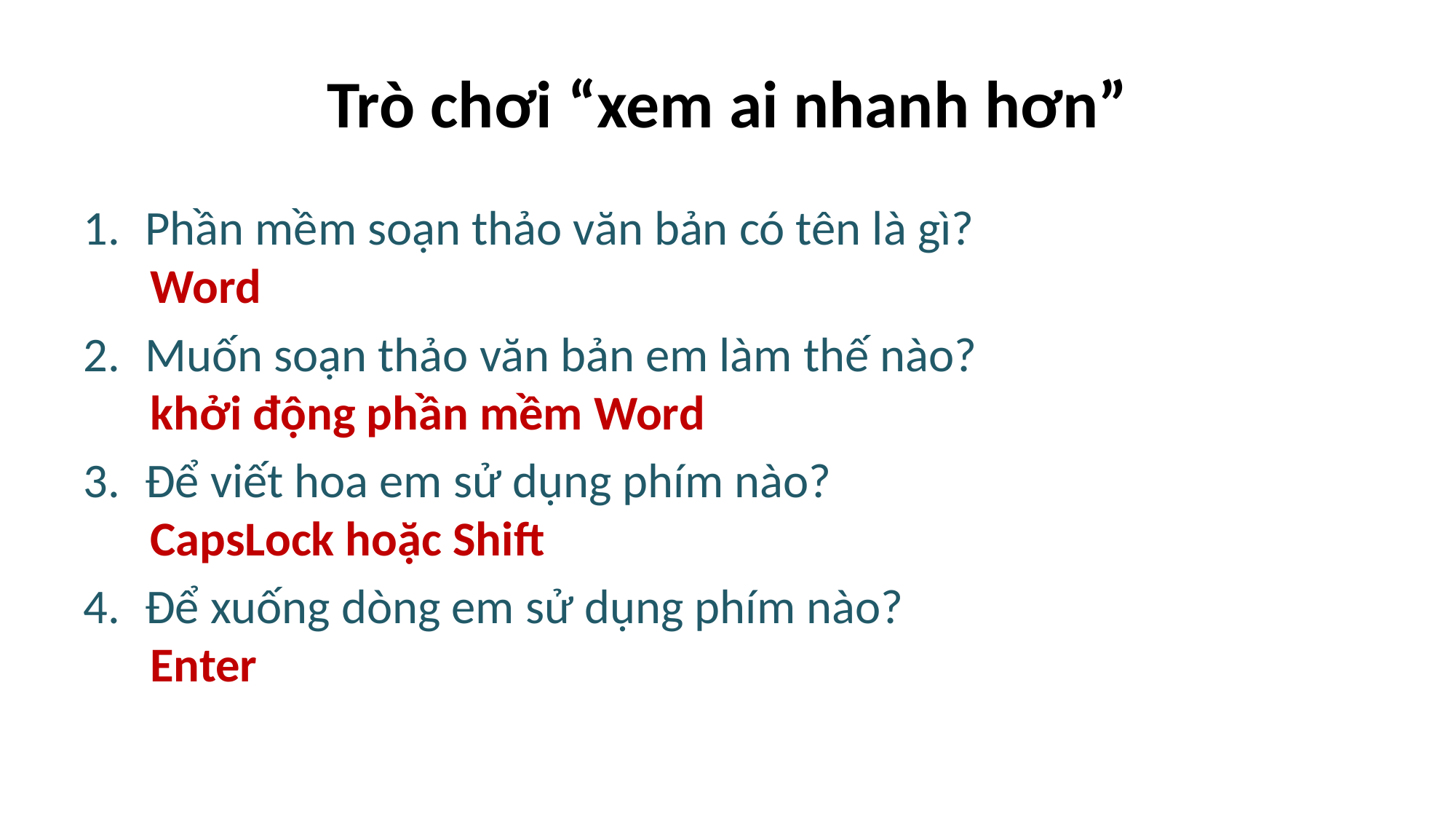

# Trò chơi “xem ai nhanh hơn”
Phần mềm soạn thảo văn bản có tên là gì?
Muốn soạn thảo văn bản em làm thế nào?
Để viết hoa em sử dụng phím nào?
Để xuống dòng em sử dụng phím nào?

Word
khởi động phần mềm Word
CapsLock hoặc Shift
Enter